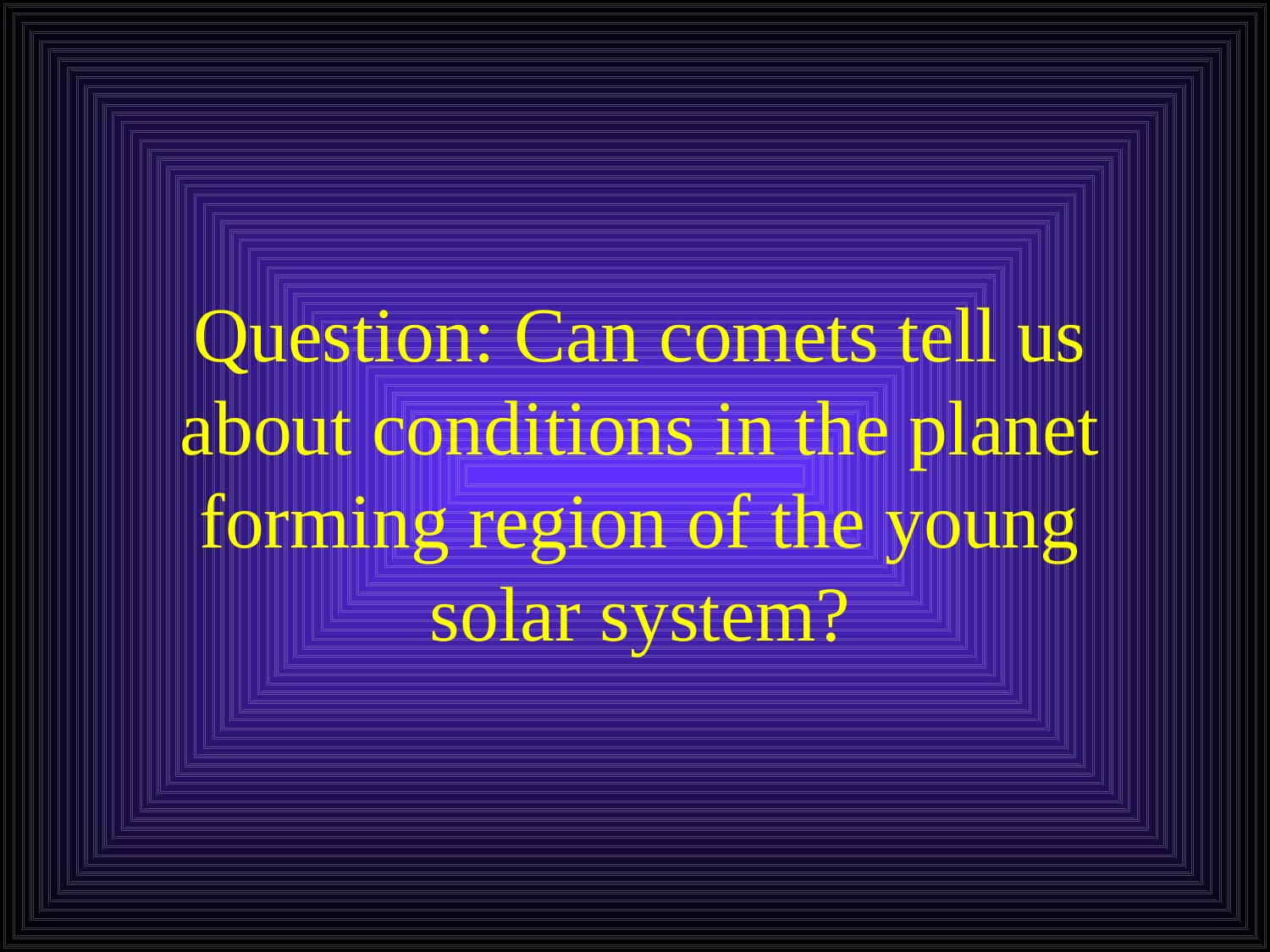

# Question: Can comets tell us about conditions in the planet forming region of the young solar system?